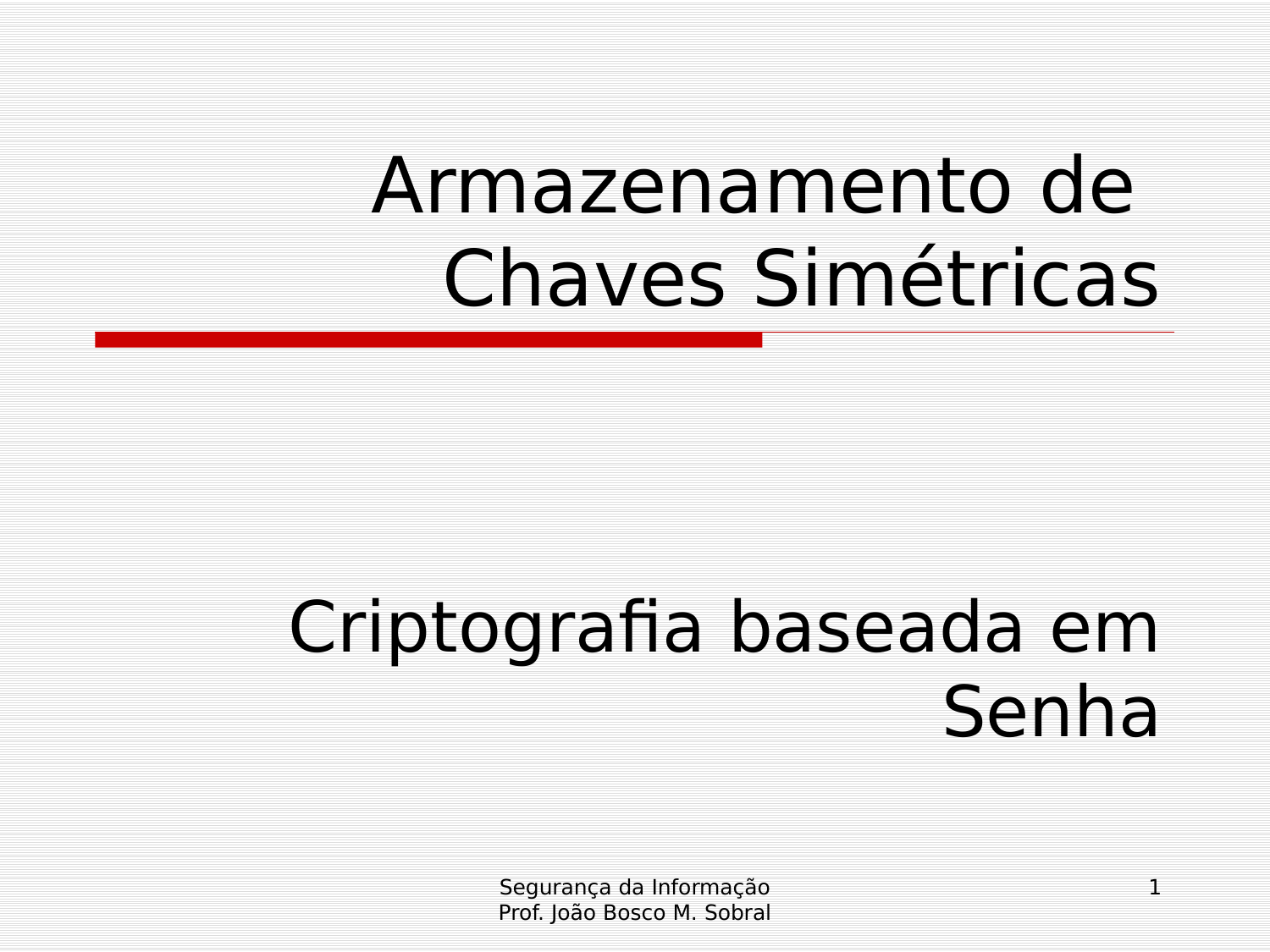

# Armazenamento de Chaves Simétricas

Criptografia baseada em Senha

Segurança da Informação
Prof. João Bosco M. Sobral
1